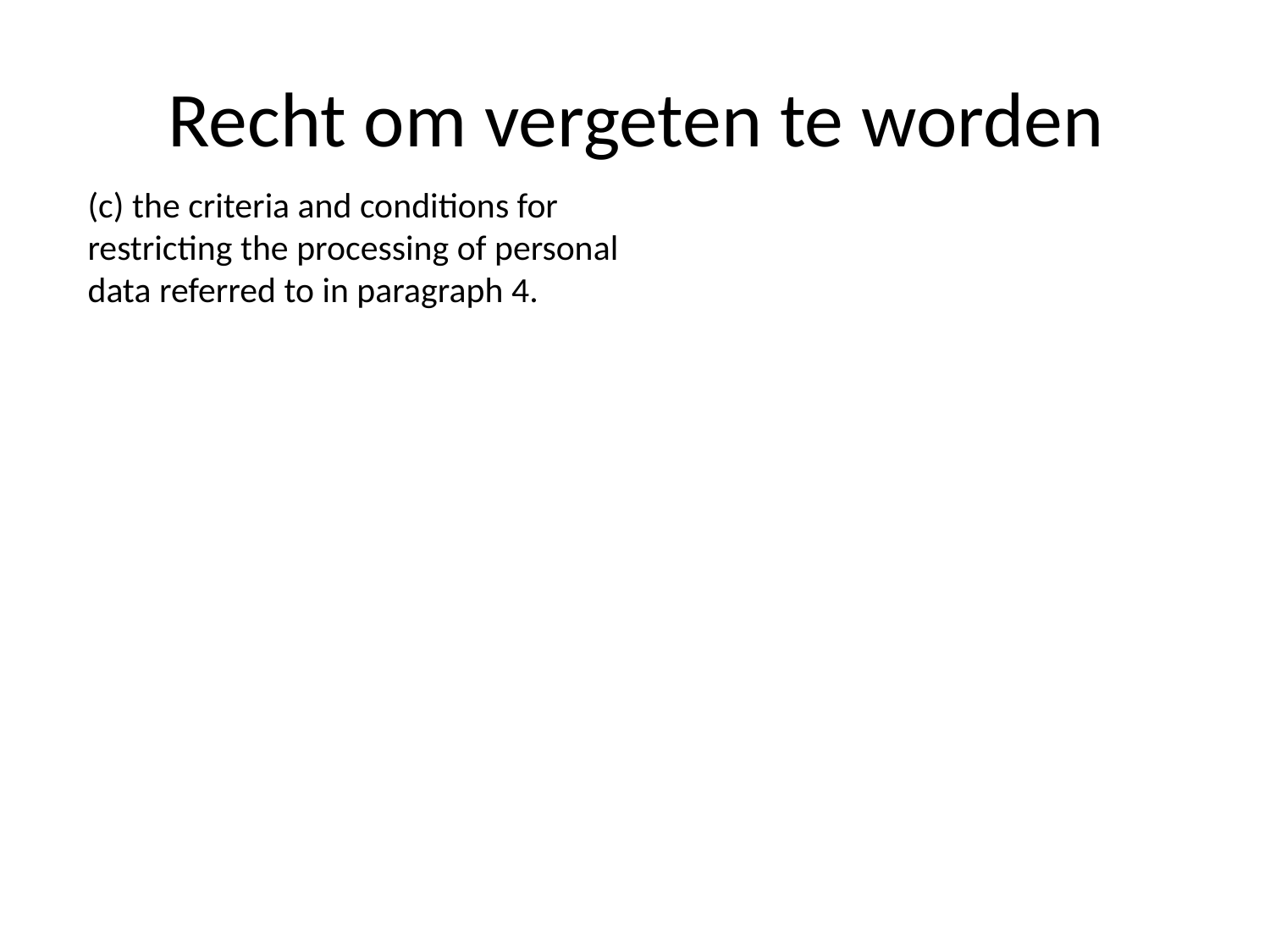

# Recht om vergeten te worden
(c) the criteria and conditions for restricting the processing of personal data referred to in paragraph 4.